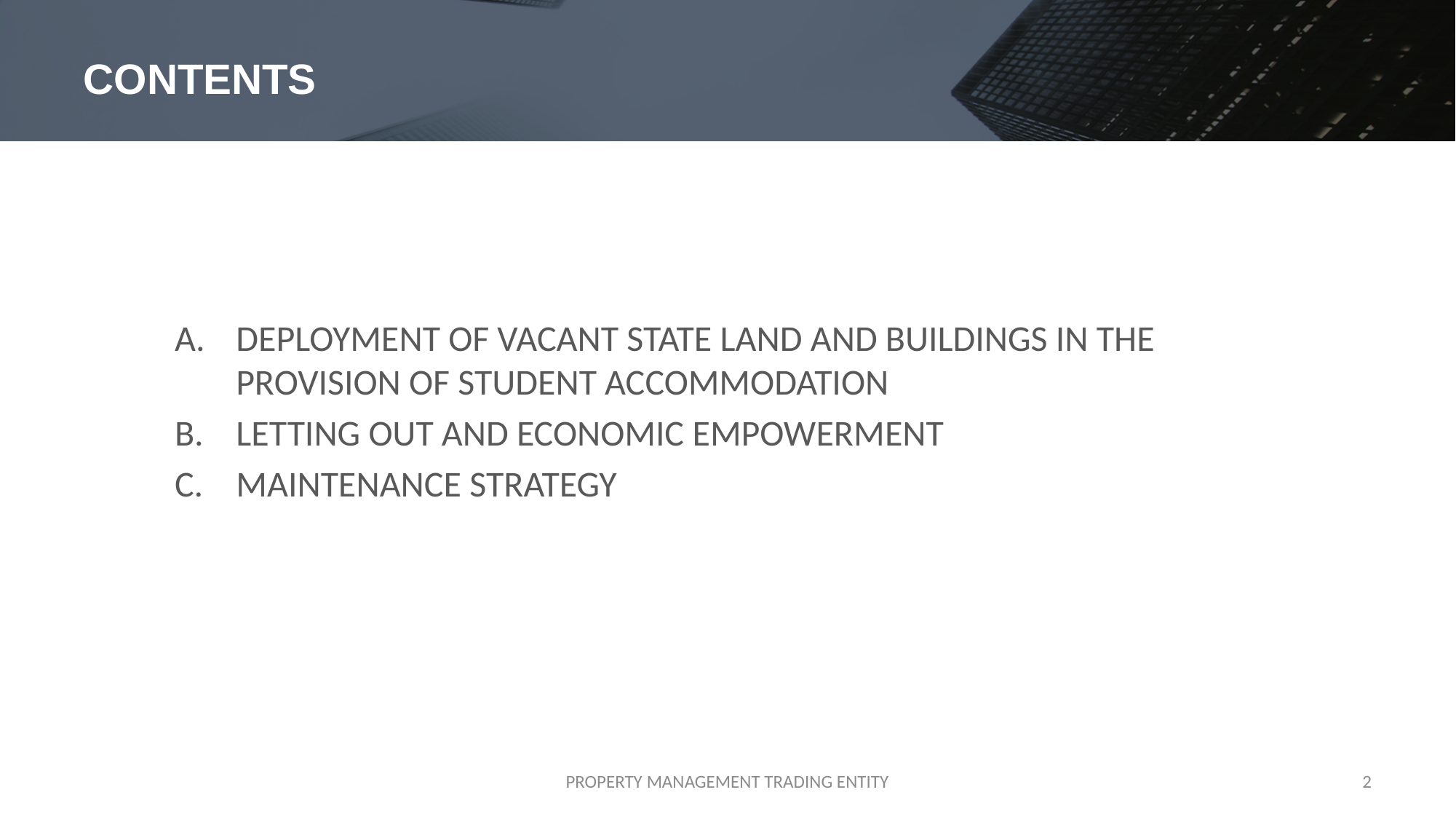

# CONTENTS
DEPLOYMENT OF VACANT STATE LAND AND BUILDINGS IN THE PROVISION OF STUDENT ACCOMMODATION
LETTING OUT AND ECONOMIC EMPOWERMENT
MAINTENANCE STRATEGY

PROPERTY MANAGEMENT TRADING ENTITY
2